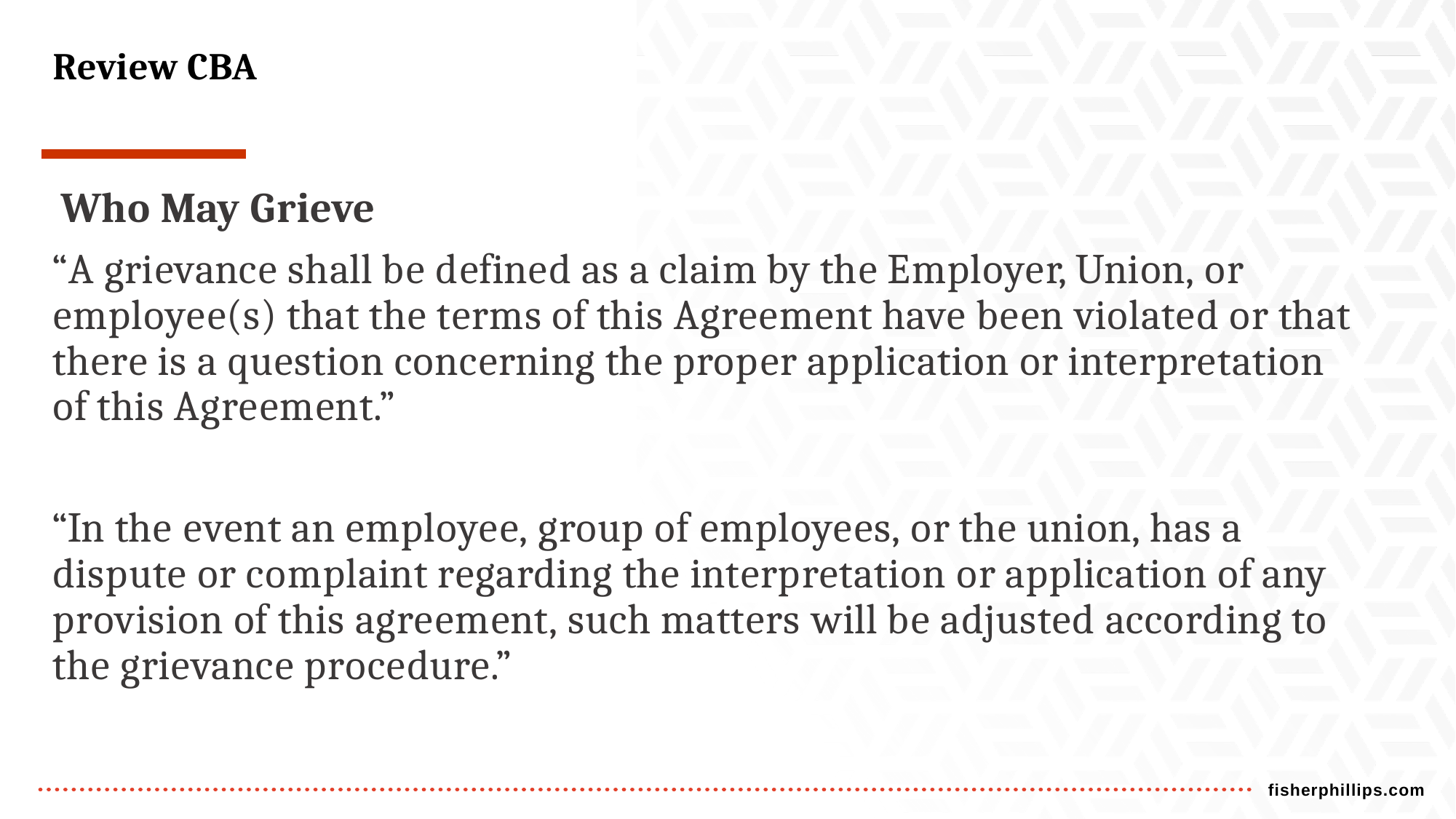

# Review CBA
 Who May Grieve
“A grievance shall be defined as a claim by the Employer, Union, or employee(s) that the terms of this Agreement have been violated or that there is a question concerning the proper application or interpretation of this Agreement.”

“In the event an employee, group of employees, or the union, has a dispute or complaint regarding the interpretation or application of any provision of this agreement, such matters will be adjusted according to the grievance procedure.”